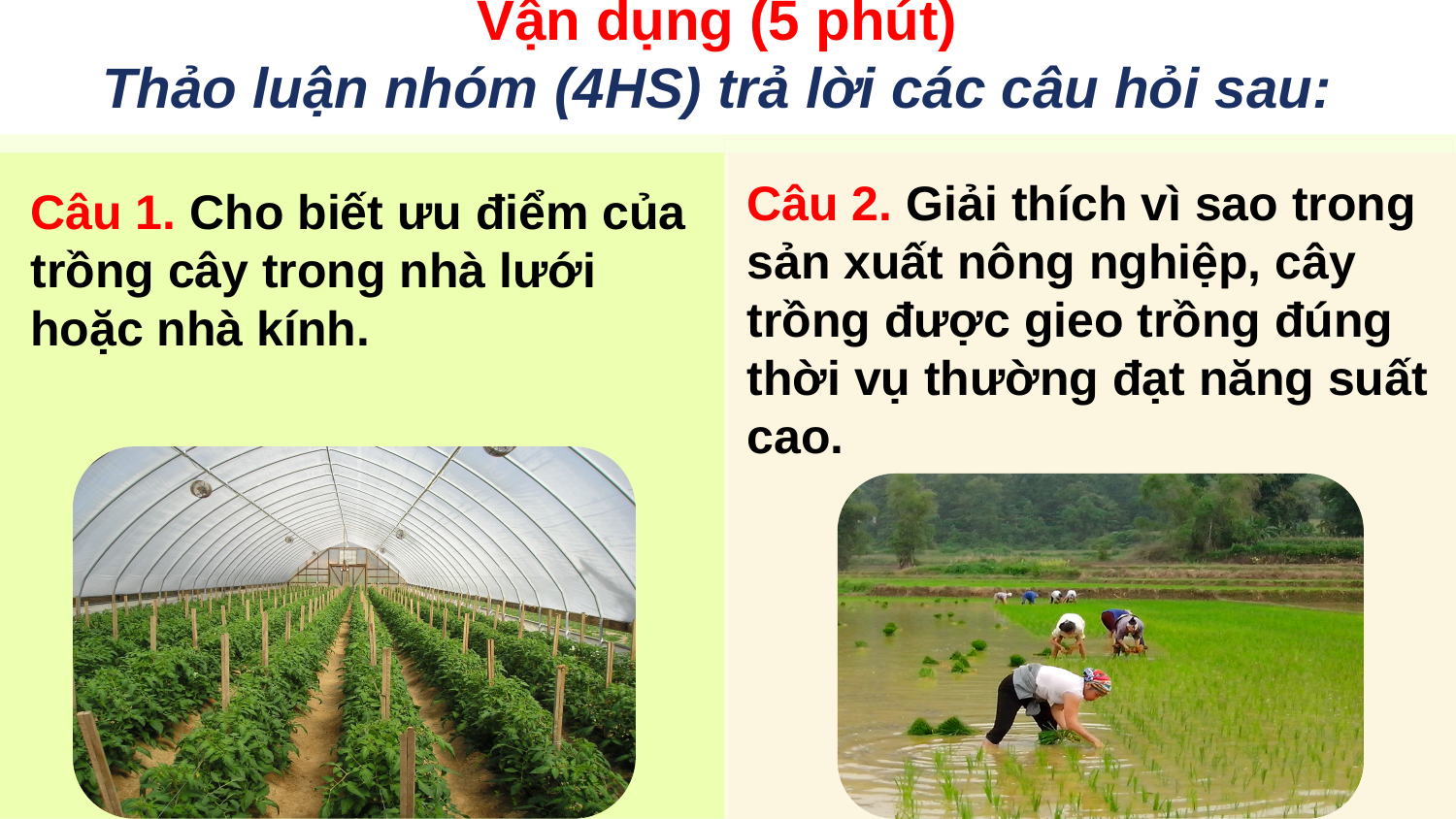

Vận dụng (5 phút)
Thảo luận nhóm (4HS) trả lời các câu hỏi sau:

Câu 2. Giải thích vì sao trong sản xuất nông nghiệp, cây trồng được gieo trồng đúng thời vụ thường đạt năng suất cao.
Câu 1. Cho biết ưu điểm của trồng cây trong nhà lưới hoặc nhà kính.